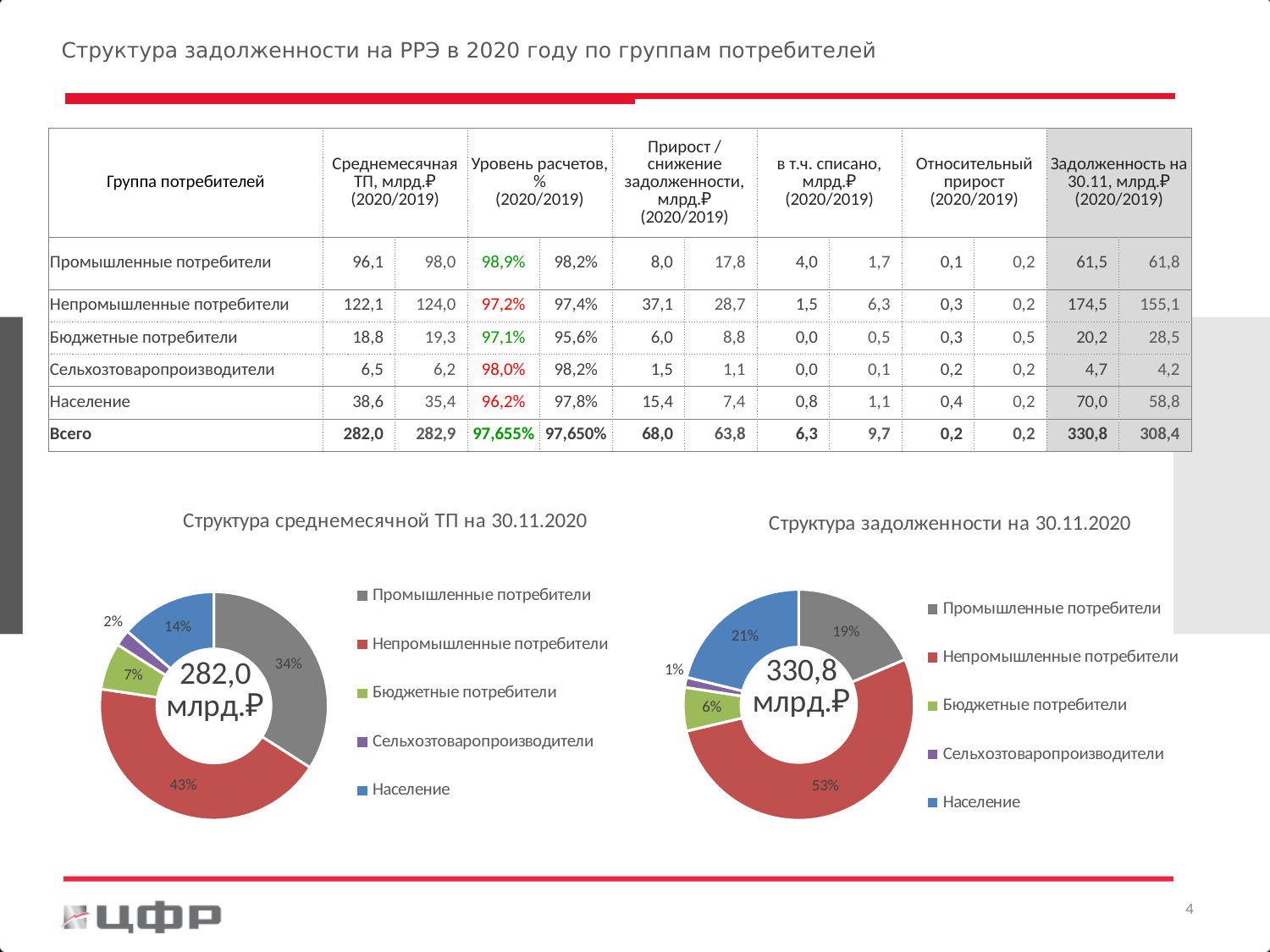

Структура задолженности на РРЭ в 2020 году по группам потребителей

| Группа потребителей | Среднемесячная ТП, млрд.₽ (2020/2019) |  | Уровень расчетов, % (2020/2019) |  | Прирост / снижение задолженности, млрд.₽ (2020/2019) |  | в т.ч. списано, млрд.₽ (2020/2019) |  | Относительный прирост (2020/2019) |  | Задолженность на 30.11, млрд.₽ (2020/2019) |  |
| --- | --- | --- | --- | --- | --- | --- | --- | --- | --- | --- | --- | --- |
| Промышленные потребители | 96,1 | 98,0 | 98,9% | 98,2% | 8,0 | 17,8 | 4,0 | 1,7 | 0,1 | 0,2 | 61,5 | 61,8 |
| Непромышленные потребители | 122,1 | 124,0 | 97,2% | 97,4% | 37,1 | 28,7 | 1,5 | 6,3 | 0,3 | 0,2 | 174,5 | 155,1 |
| Бюджетные потребители | 18,8 | 19,3 | 97,1% | 95,6% | 6,0 | 8,8 | 0,0 | 0,5 | 0,3 | 0,5 | 20,2 | 28,5 |
| Сельхозтоваропроизводители | 6,5 | 6,2 | 98,0% | 98,2% | 1,5 | 1,1 | 0,0 | 0,1 | 0,2 | 0,2 | 4,7 | 4,2 |
| Население | 38,6 | 35,4 | 96,2% | 97,8% | 15,4 | 7,4 | 0,8 | 1,1 | 0,4 | 0,2 | 70,0 | 58,8 |
| Всего | 282,0 | 282,9 | 97,655% | 97,650% | 68,0 | 63,8 | 6,3 | 9,7 | 0,2 | 0,2 | 330,8 | 308,4 |

### Chart: Структура среднемесячной ТП на 30.11.2020

| Category |  |
|---|---|
| Промышленные потребители | 96.1057 |
| Непромышленные потребители | 122.099683 |
| Бюджетные потребители | 18.763325 |
| Сельхозтоваропроизводители | 6.494891 |
| Население | 38.563108 |

### Chart: Структура задолженности на 30.11.2020

| Category |  |
|---|---|
| Промышленные потребители | 61.475856 |
| Непромышленные потребители | 174.506967 |
| Бюджетные потребители | 20.176498 |
| Сельхозтоваропроизводители | 4.692316 |
| Население | 69.997096 |
4